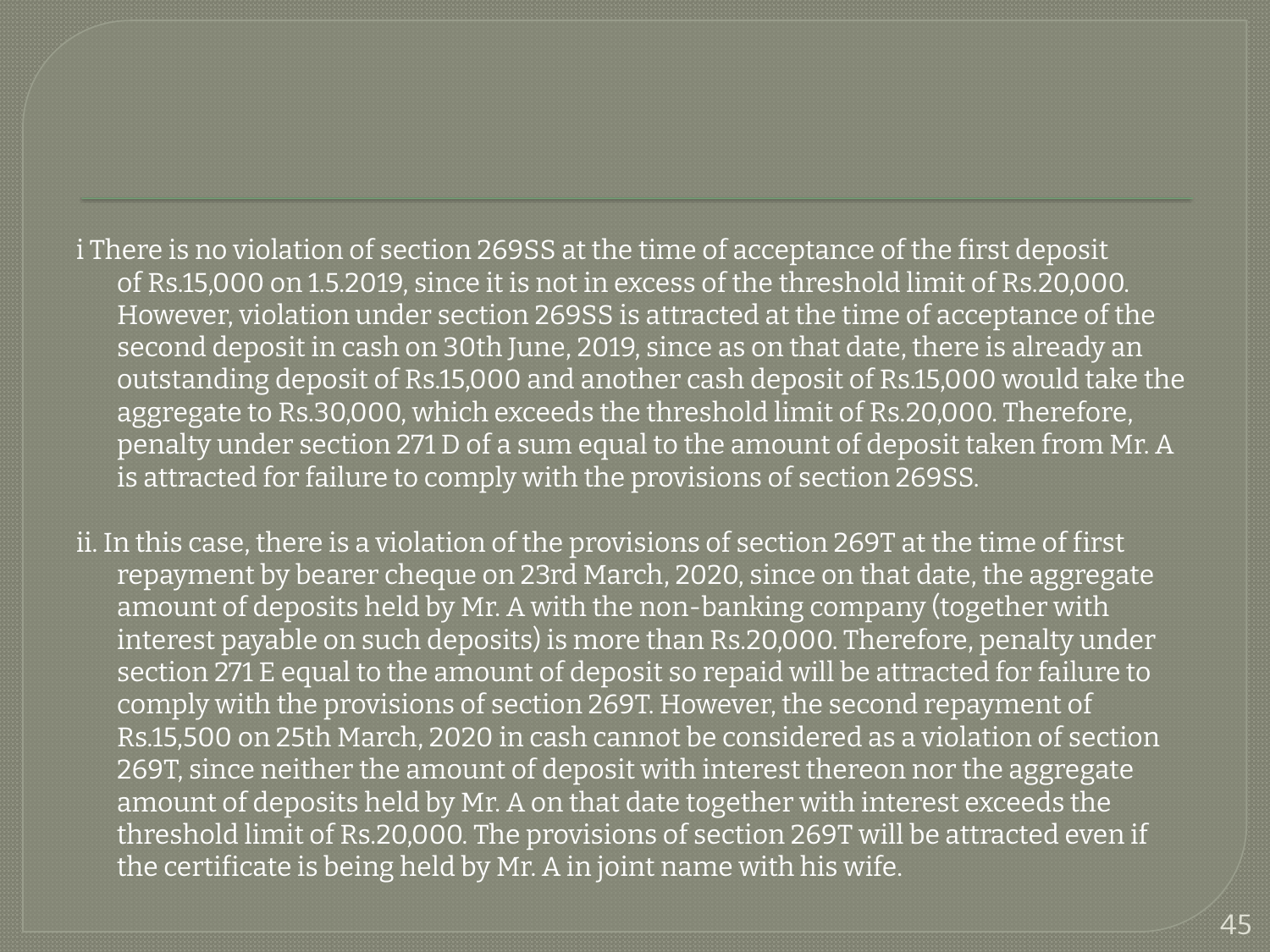

i There is no violation of section 269SS at the time of acceptance of the first deposit
of Rs.15,000 on 1.5.2019, since it is not in excess of the threshold limit of Rs.20,000. However, violation under section 269SS is attracted at the time of acceptance of the second deposit in cash on 30th June, 2019, since as on that date, there is already an outstanding deposit of Rs.15,000 and another cash deposit of Rs.15,000 would take the aggregate to Rs.30,000, which exceeds the threshold limit of Rs.20,000. Therefore, penalty under section 271 D of a sum equal to the amount of deposit taken from Mr. A is attracted for failure to comply with the provisions of section 269SS.

ii. In this case, there is a violation of the provisions of section 269T at the time of first repayment by bearer cheque on 23rd March, 2020, since on that date, the aggregate amount of deposits held by Mr. A with the non-banking company (together with interest payable on such deposits) is more than Rs.20,000. Therefore, penalty under section 271 E equal to the amount of deposit so repaid will be attracted for failure to comply with the provisions of section 269T. However, the second repayment of Rs.15,500 on 25th March, 2020 in cash cannot be considered as a violation of section 269T, since neither the amount of deposit with interest thereon nor the aggregate amount of deposits held by Mr. A on that date together with interest exceeds the threshold limit of Rs.20,000. The provisions of section 269T will be attracted even if the certificate is being held by Mr. A in joint name with his wife.

45